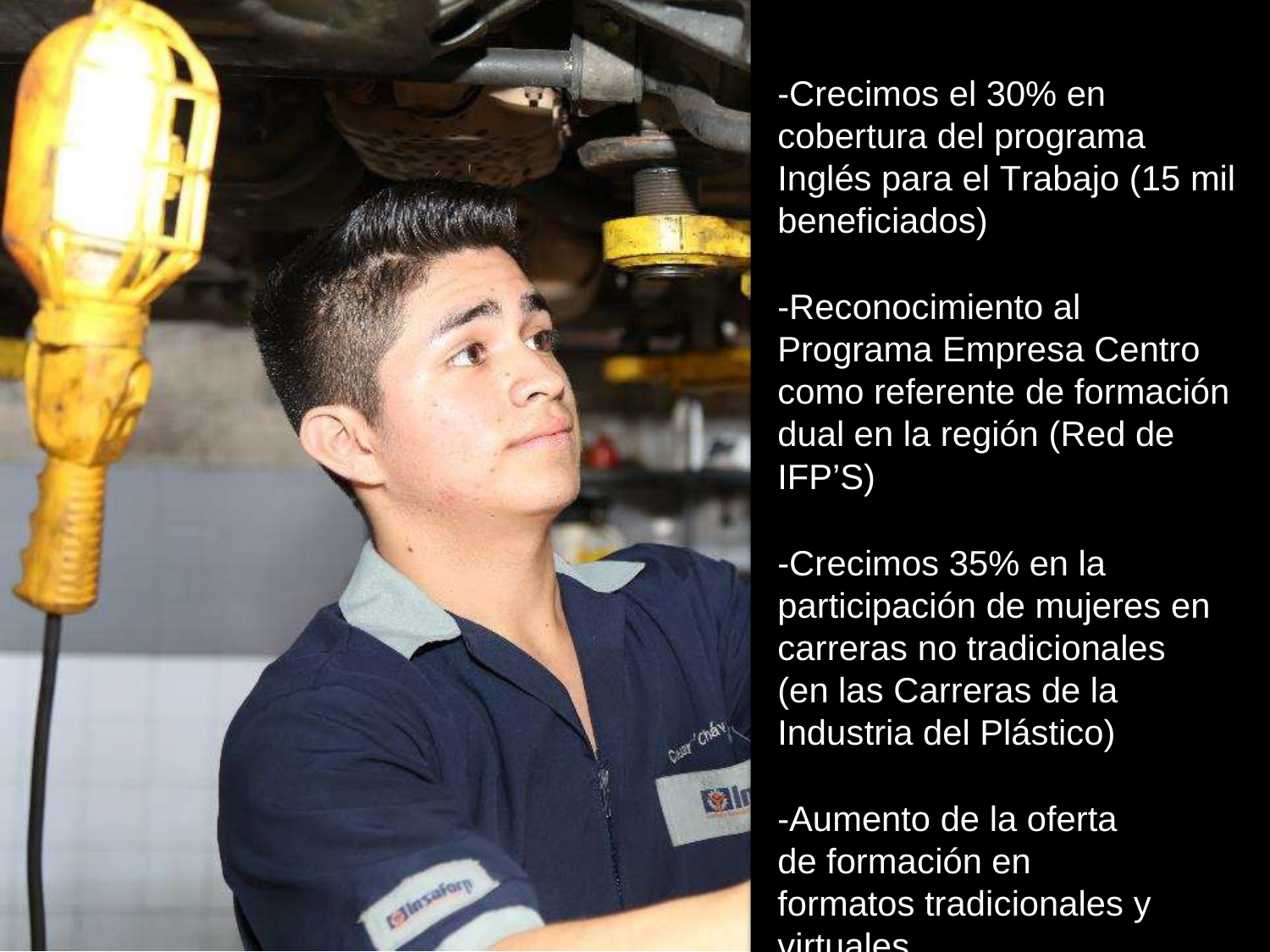

-Crecimos el 30% en cobertura del programa Inglés para el Trabajo (15 mil beneficiados)

-Reconocimiento al Programa Empresa Centro como referente de formación dual en la región (Red de IFP’S)

-Crecimos 35% en la participación de mujeres en carreras no tradicionales (en las Carreras de la Industria del Plástico)

-Aumento de la oferta de formación en formatos tradicionales y virtuales